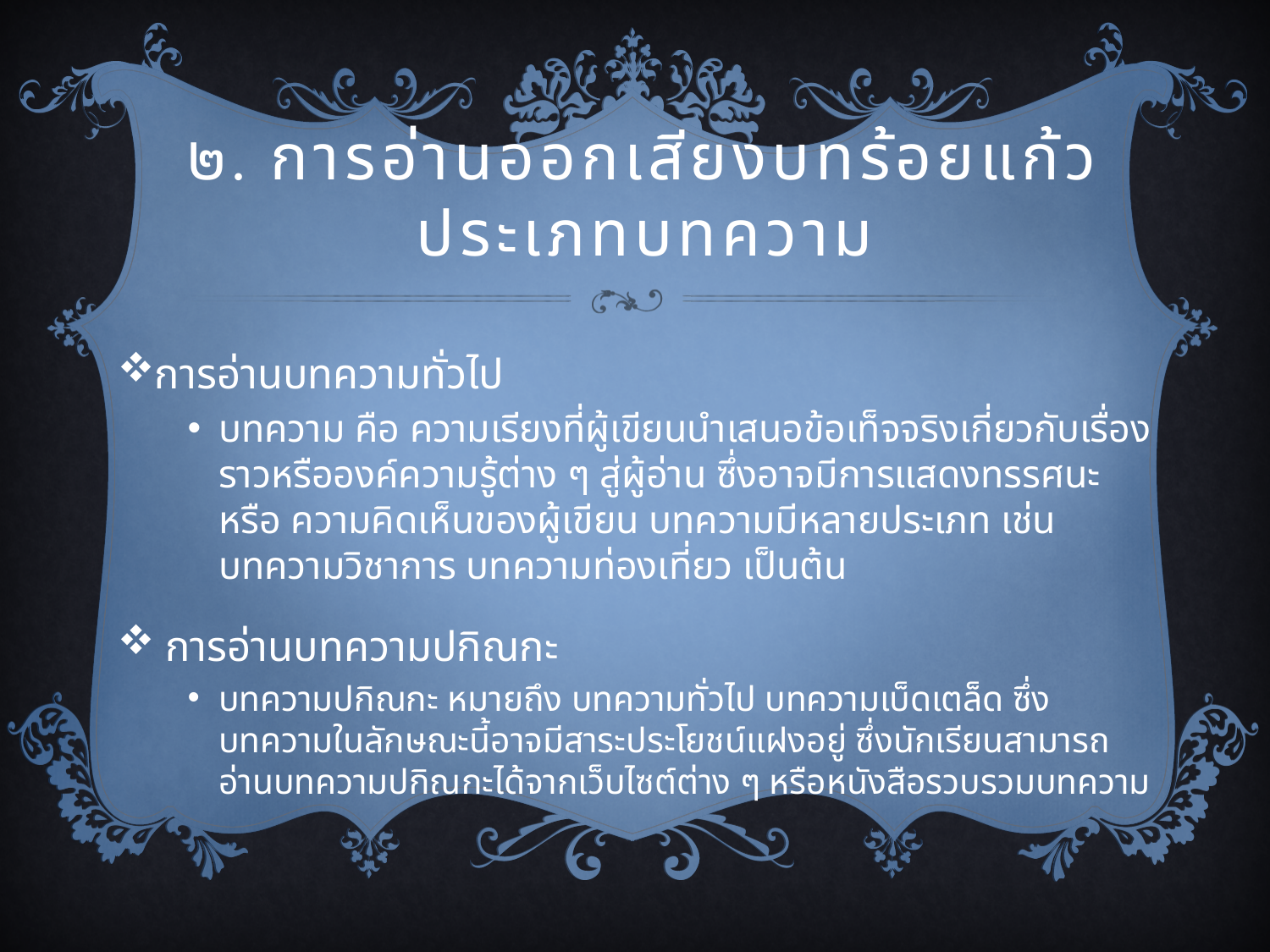

# ๒. การอ่านออกเสียงบทร้อยแก้วประเภทบทความ
การอ่านบทความทั่วไป
บทความ คือ ความเรียงที่ผู้เขียนนำเสนอข้อเท็จจริงเกี่ยวกับเรื่องราวหรือองค์ความรู้ต่าง ๆ สู่ผู้อ่าน ซึ่งอาจมีการแสดงทรรศนะ หรือ ความคิดเห็นของผู้เขียน บทความมีหลายประเภท เช่น บทความวิชาการ บทความท่องเที่ยว เป็นต้น
 การอ่านบทความปกิณกะ
บทความปกิณกะ หมายถึง บทความทั่วไป บทความเบ็ดเตล็ด ซึ่งบทความในลักษณะนี้อาจมีสาระประโยชน์แฝงอยู่ ซึ่งนักเรียนสามารถอ่านบทความปกิณกะได้จากเว็บไซต์ต่าง ๆ หรือหนังสือรวบรวมบทความ